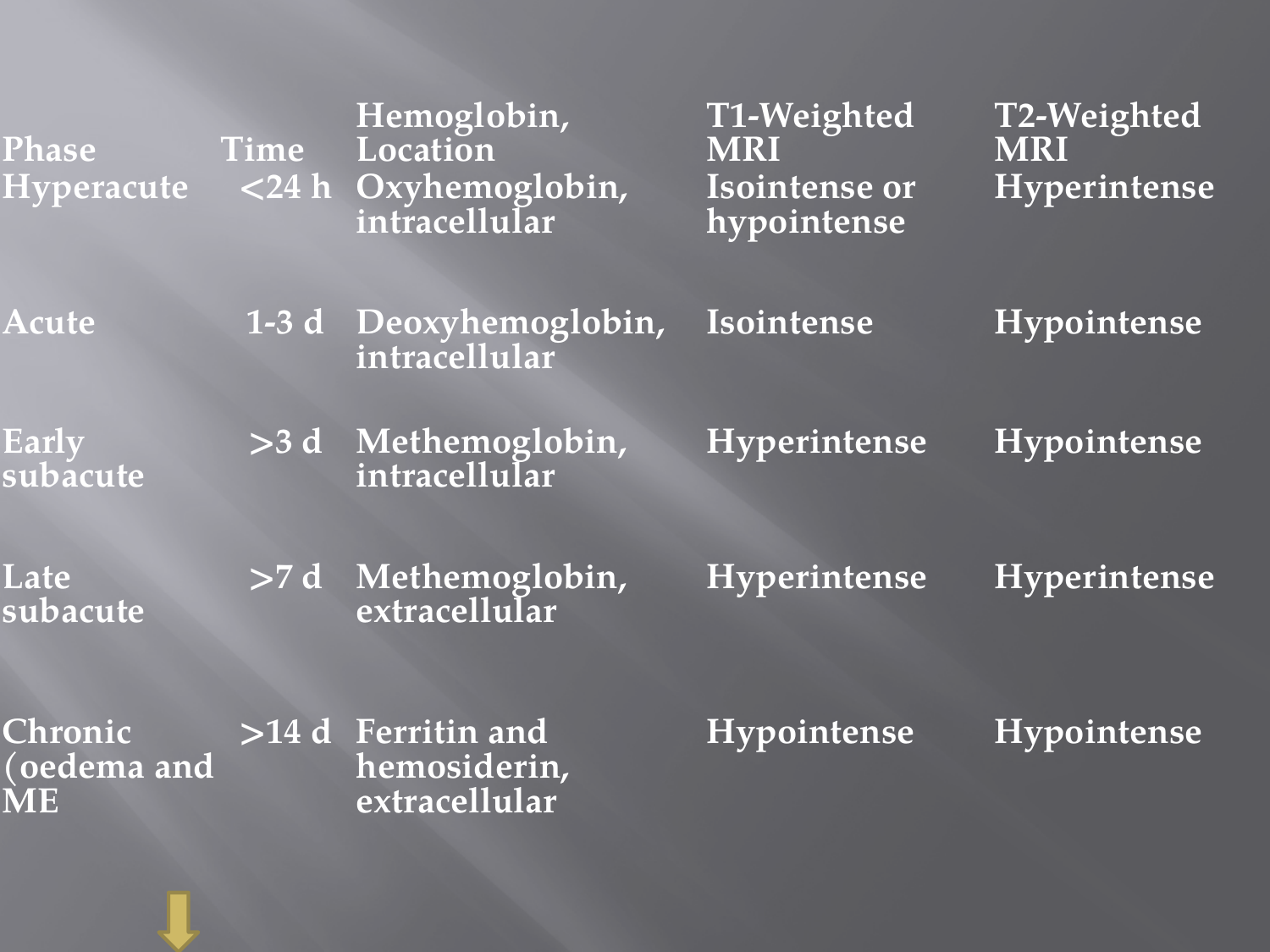

| Phase | Time | Hemoglobin, Location | Appearance |  |
| --- | --- | --- | --- | --- |
|  |  |  | T1-Weighted MRI | T2-Weighted MRI |
| Hyperacute | <24 h | Oxyhemoglobin, intracellular | Isointense or hypointense | Hyperintense |
| Acute | 1-3 d | Deoxyhemoglobin, intracellular | Isointense | Hypointense |
| Early subacute | >3 d | Methemoglobin, intracellular | Hyperintense | Hypointense |
| Late subacute | >7 d | Methemoglobin, extracellular | Hyperintense | Hyperintense |
| Chronic (oedema and ME | >14 d | Ferritin and hemosiderin, extracellular | Hypointense | Hypointense |